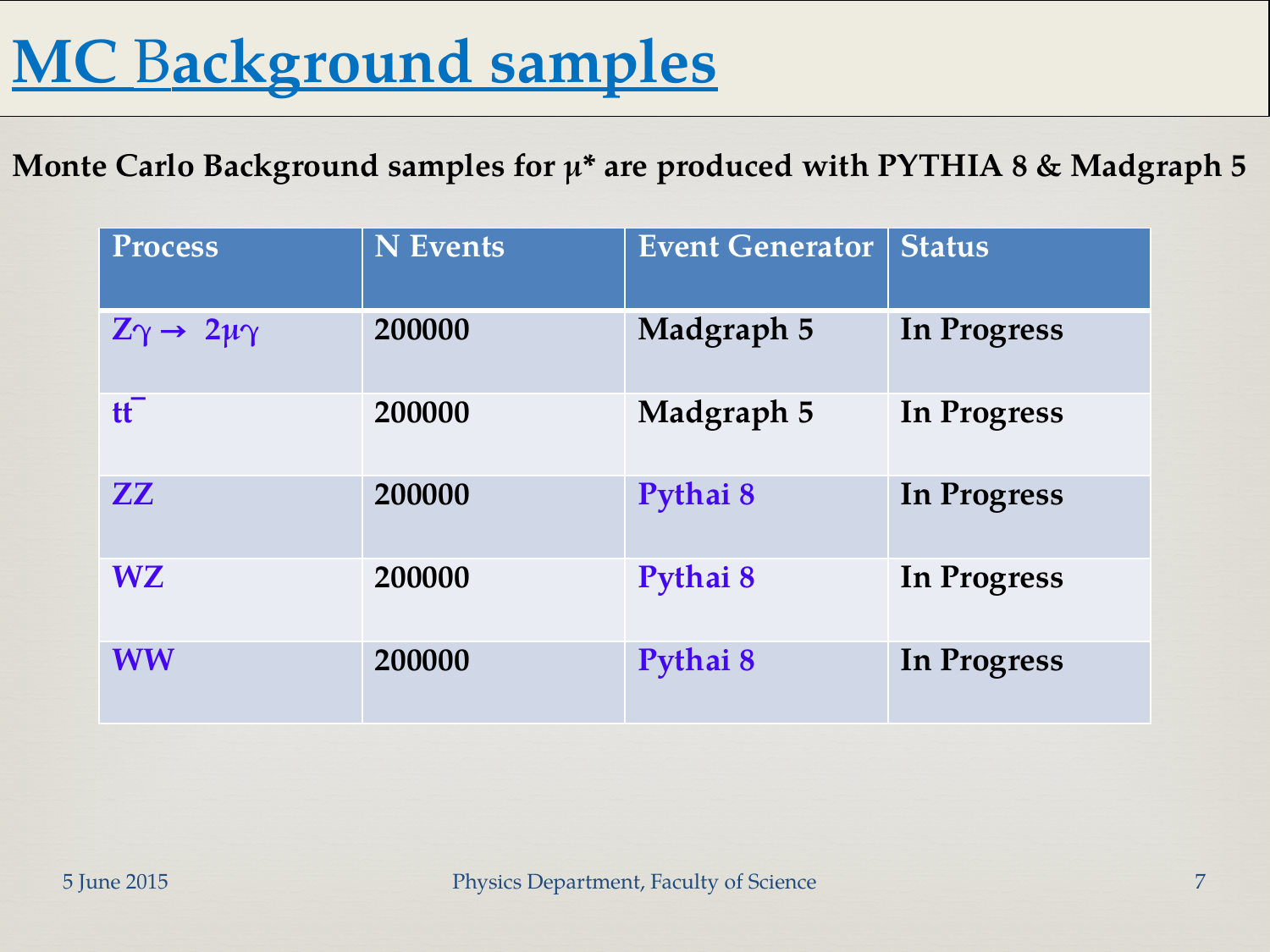

MC Background samples
Monte Carlo Background samples for μ* are produced with PYTHIA 8 & Madgraph 5
| Process | N Events | Event Generator | Status |
| --- | --- | --- | --- |
| Zγ → 2μγ | 200000 | Madgraph 5 | In Progress |
| tt‾ | 200000 | Madgraph 5 | In Progress |
| ZZ | 200000 | Pythai 8 | In Progress |
| WZ | 200000 | Pythai 8 | In Progress |
| WW | 200000 | Pythai 8 | In Progress |
5 June 2015
Physics Department, Faculty of Science
7